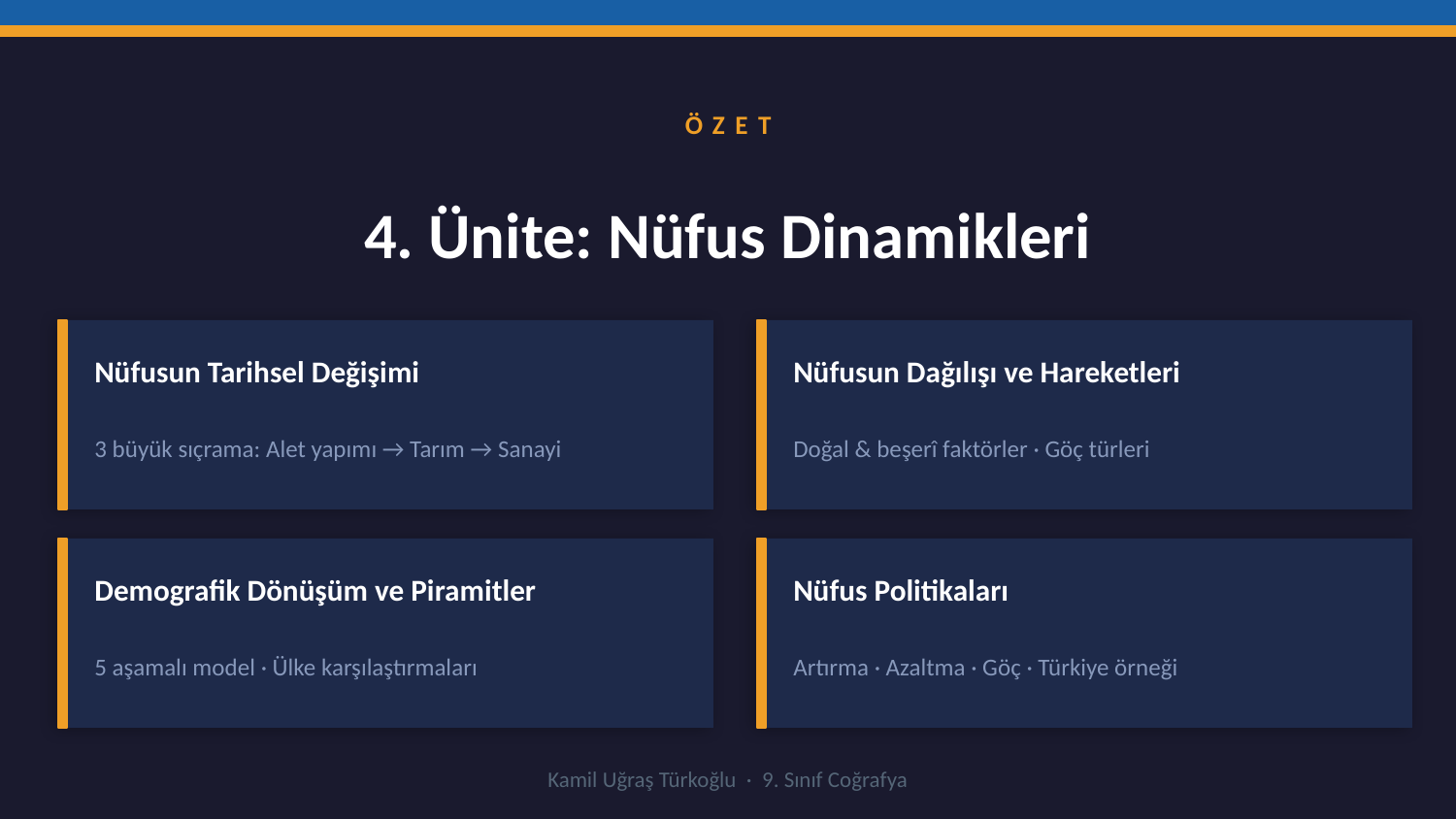

ÖZET
4. Ünite: Nüfus Dinamikleri

Nüfusun Tarihsel Değişimi
Nüfusun Dağılışı ve Hareketleri
3 büyük sıçrama: Alet yapımı → Tarım → Sanayi
Doğal & beşerî faktörler · Göç türleri

Demografik Dönüşüm ve Piramitler
Nüfus Politikaları
5 aşamalı model · Ülke karşılaştırmaları
Artırma · Azaltma · Göç · Türkiye örneği
Kamil Uğraş Türkoğlu  ·  9. Sınıf Coğrafya